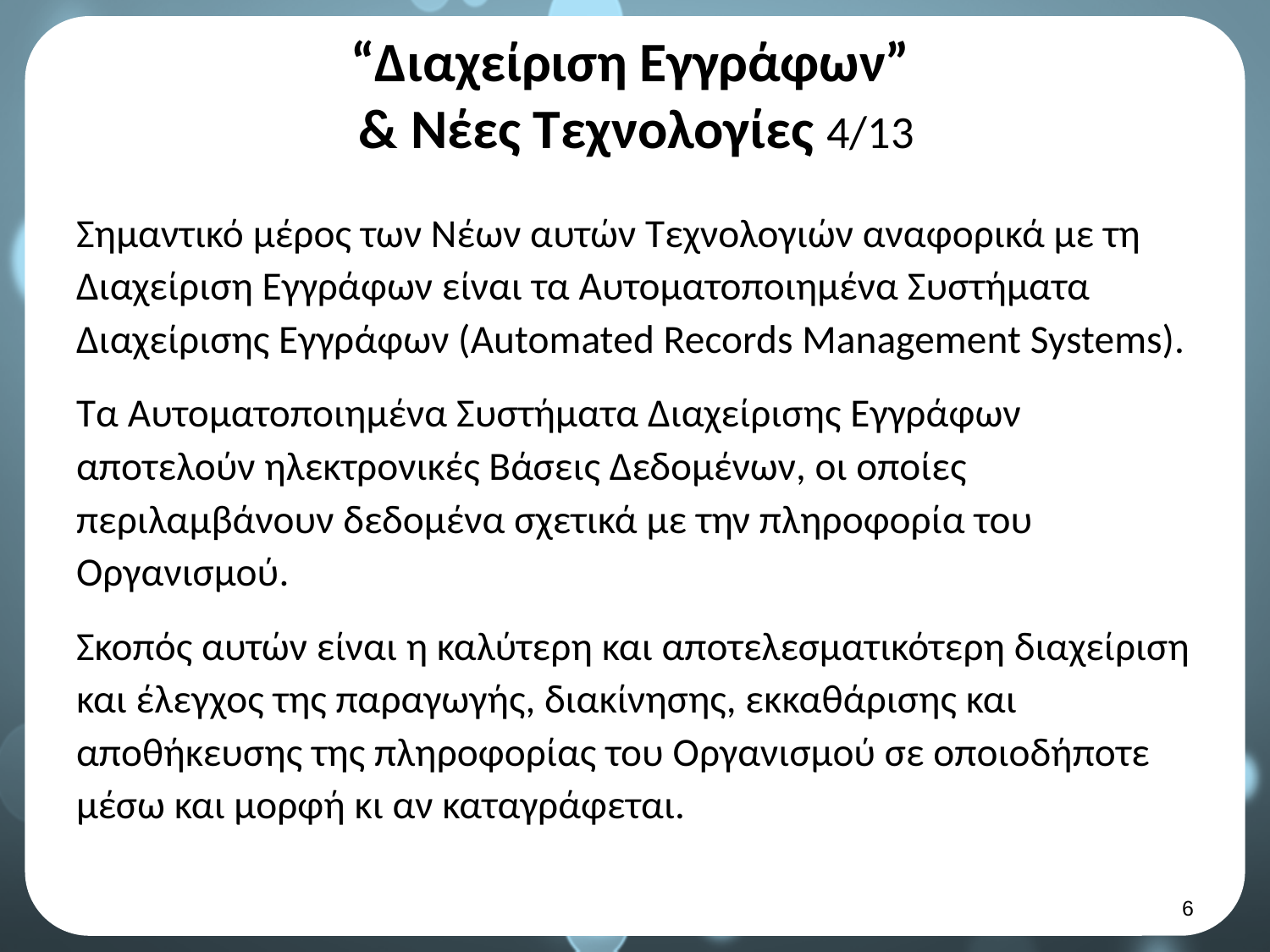

# “Διαχείριση Εγγράφων” & Νέες Τεχνολογίες 4/13
Σημαντικό μέρος των Νέων αυτών Τεχνολογιών αναφορικά με τη Διαχείριση Εγγράφων είναι τα Αυτοματοποιημένα Συστήματα Διαχείρισης Εγγράφων (Automated Records Management Systems).
Τα Αυτοματοποιημένα Συστήματα Διαχείρισης Εγγράφων αποτελούν ηλεκτρονικές Βάσεις Δεδομένων, οι οποίες περιλαμβάνουν δεδομένα σχετικά με την πληροφορία του Οργανισμού.
Σκοπός αυτών είναι η καλύτερη και αποτελεσματικότερη διαχείριση και έλεγχος της παραγωγής, διακίνησης, εκκαθάρισης και αποθήκευσης της πληροφορίας του Οργανισμού σε οποιοδήποτε μέσω και μορφή κι αν καταγράφεται.
6